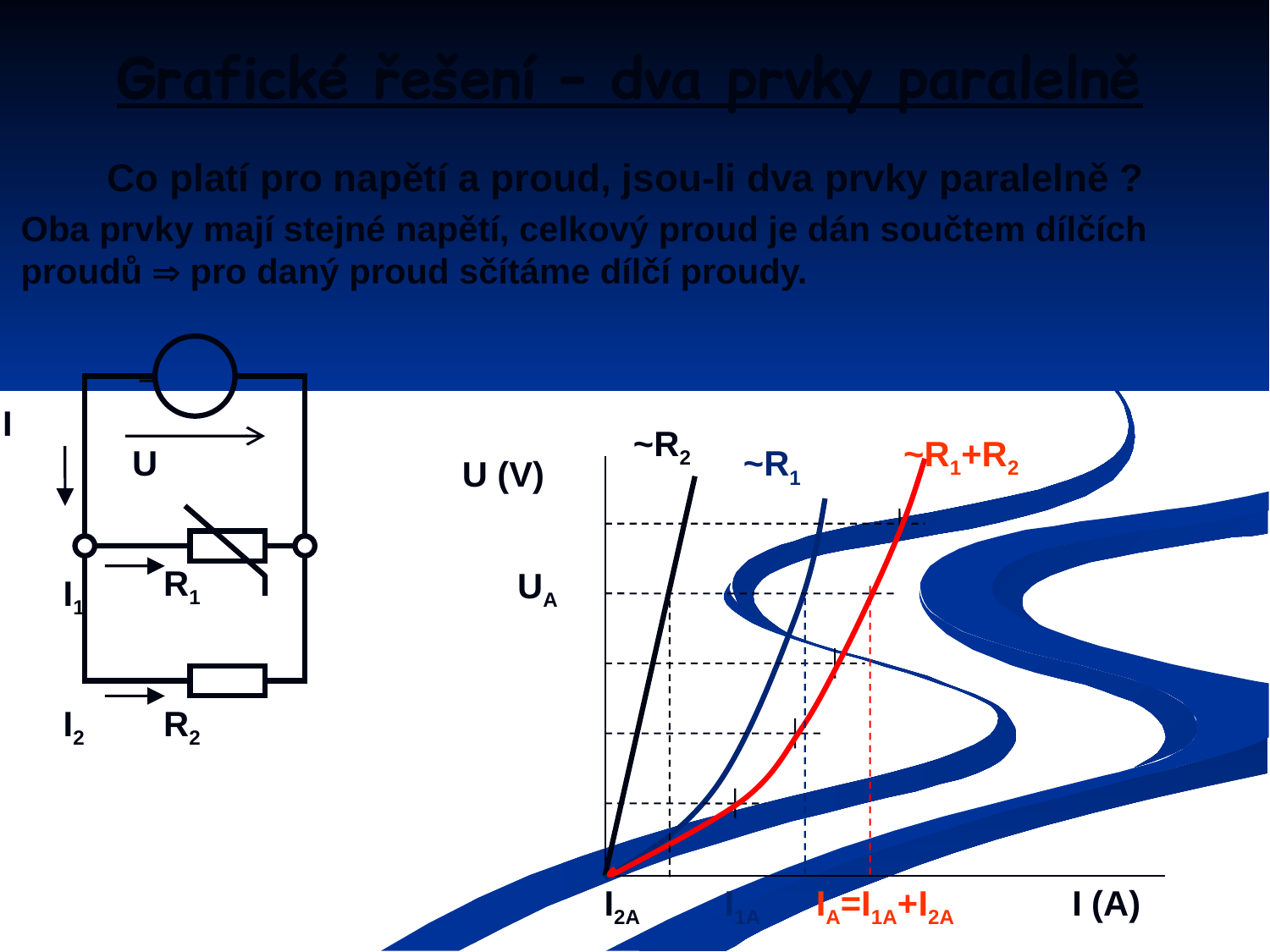

# Grafické řešení – dva prvky paralelně
Co platí pro napětí a proud, jsou-li dva prvky paralelně ?
Oba prvky mají stejné napětí, celkový proud je dán součtem dílčích proudů ⇒ pro daný proud sčítáme dílčí proudy.

=

I
U

R1

I1

I2
R2
~R2
~R1+R2
~R1
U (V)

I (A)

UA

I2A
I1A
IA=I1A+I2A